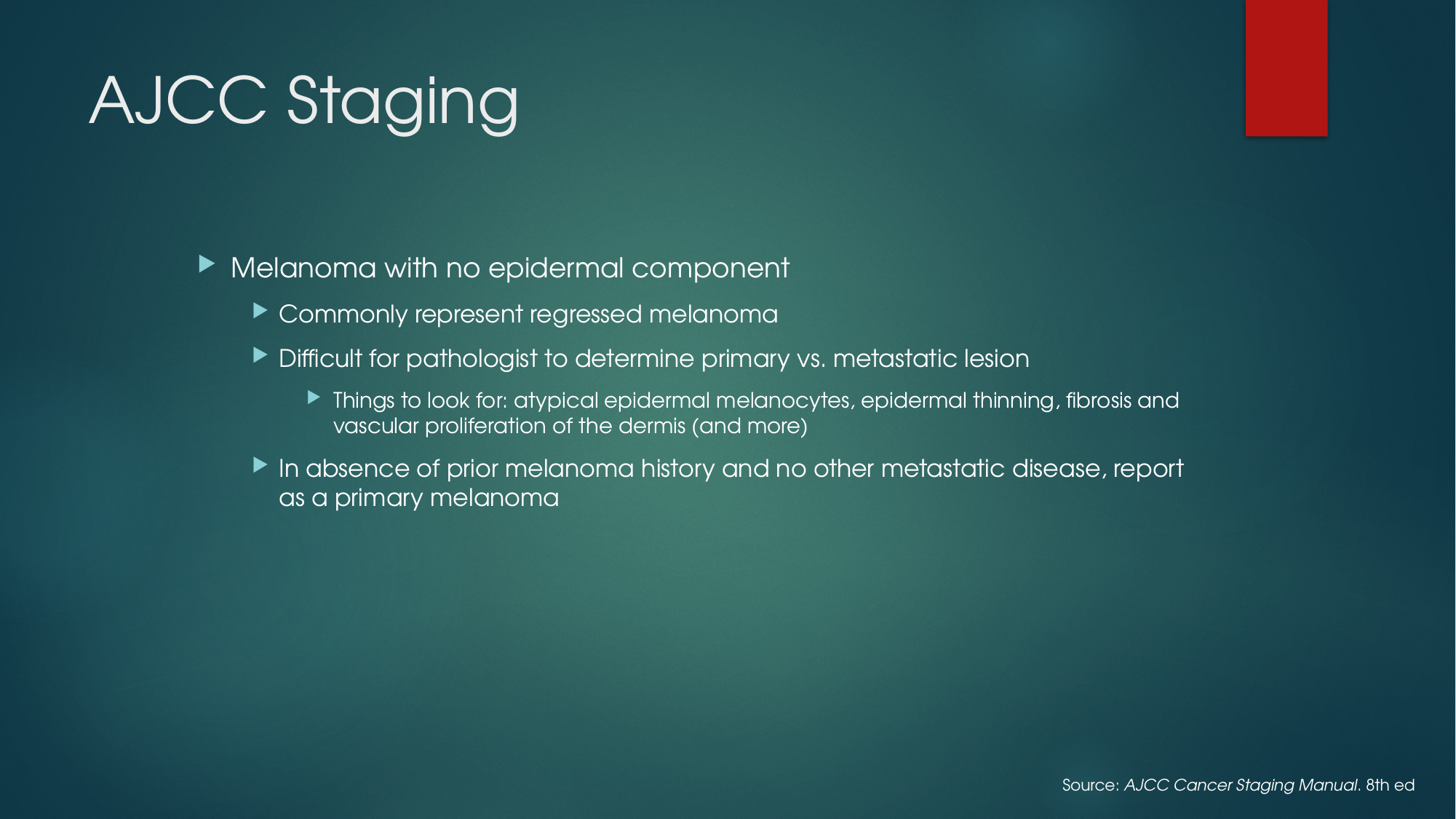

# AJCC Staging
Melanoma with no epidermal component
Commonly represent regressed melanoma
Difficult for pathologist to determine primary vs. metastatic lesion
Things to look for: atypical epidermal melanocytes, epidermal thinning, fibrosis and vascular proliferation of the dermis (and more)
In absence of prior melanoma history and no other metastatic disease, report as a primary melanoma
Source: AJCC Cancer Staging Manual. 8th ed